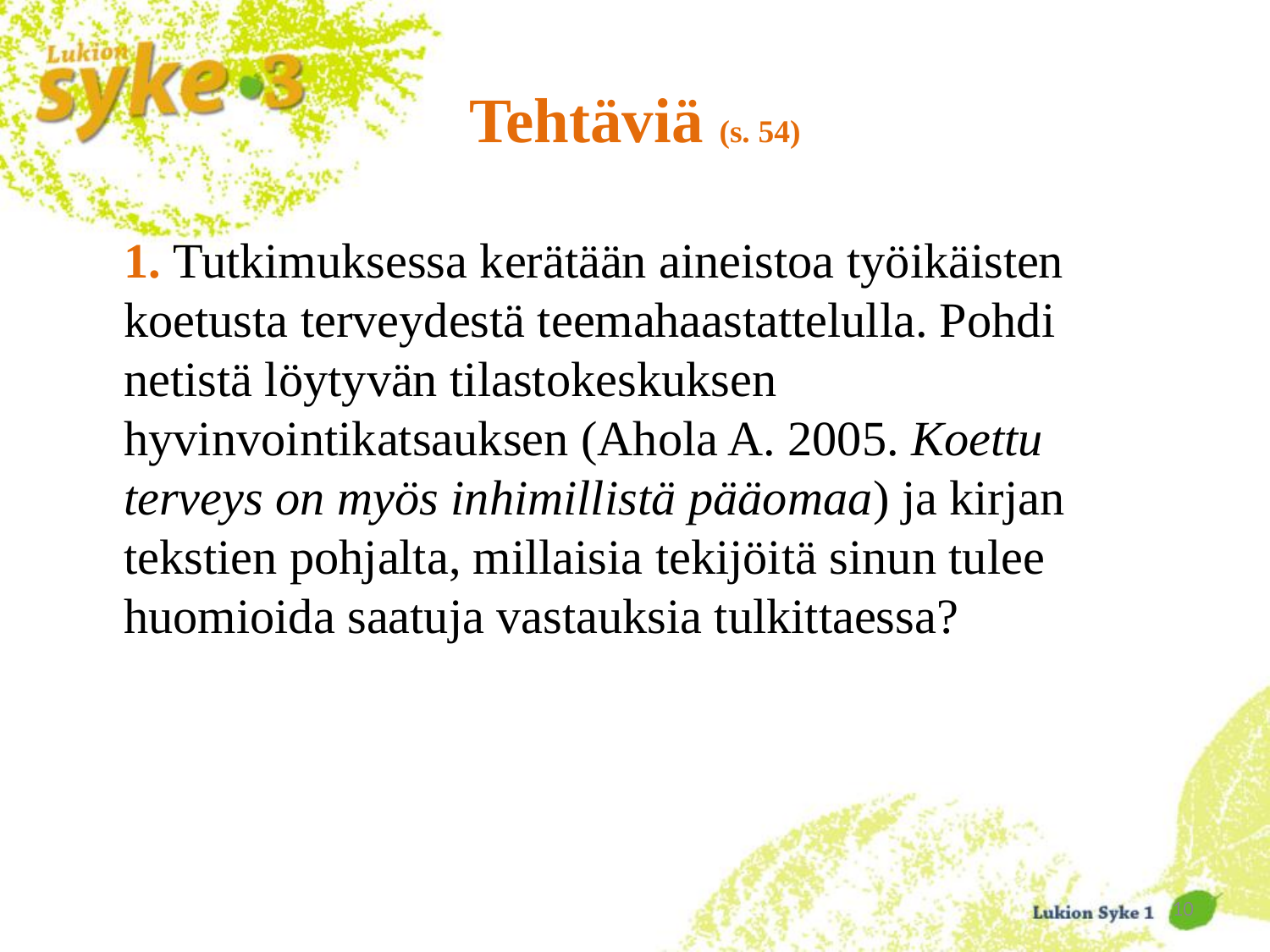

# Tehtäviä (s. 54)
	1. Tutkimuksessa kerätään aineistoa työikäisten koetusta terveydestä teemahaastattelulla. Pohdi netistä löytyvän tilastokeskuksen hyvinvointikatsauksen (Ahola A. 2005. Koettu terveys on myös inhimillistä pääomaa) ja kirjan tekstien pohjalta, millaisia tekijöitä sinun tulee huomioida saatuja vastauksia tulkittaessa?

10